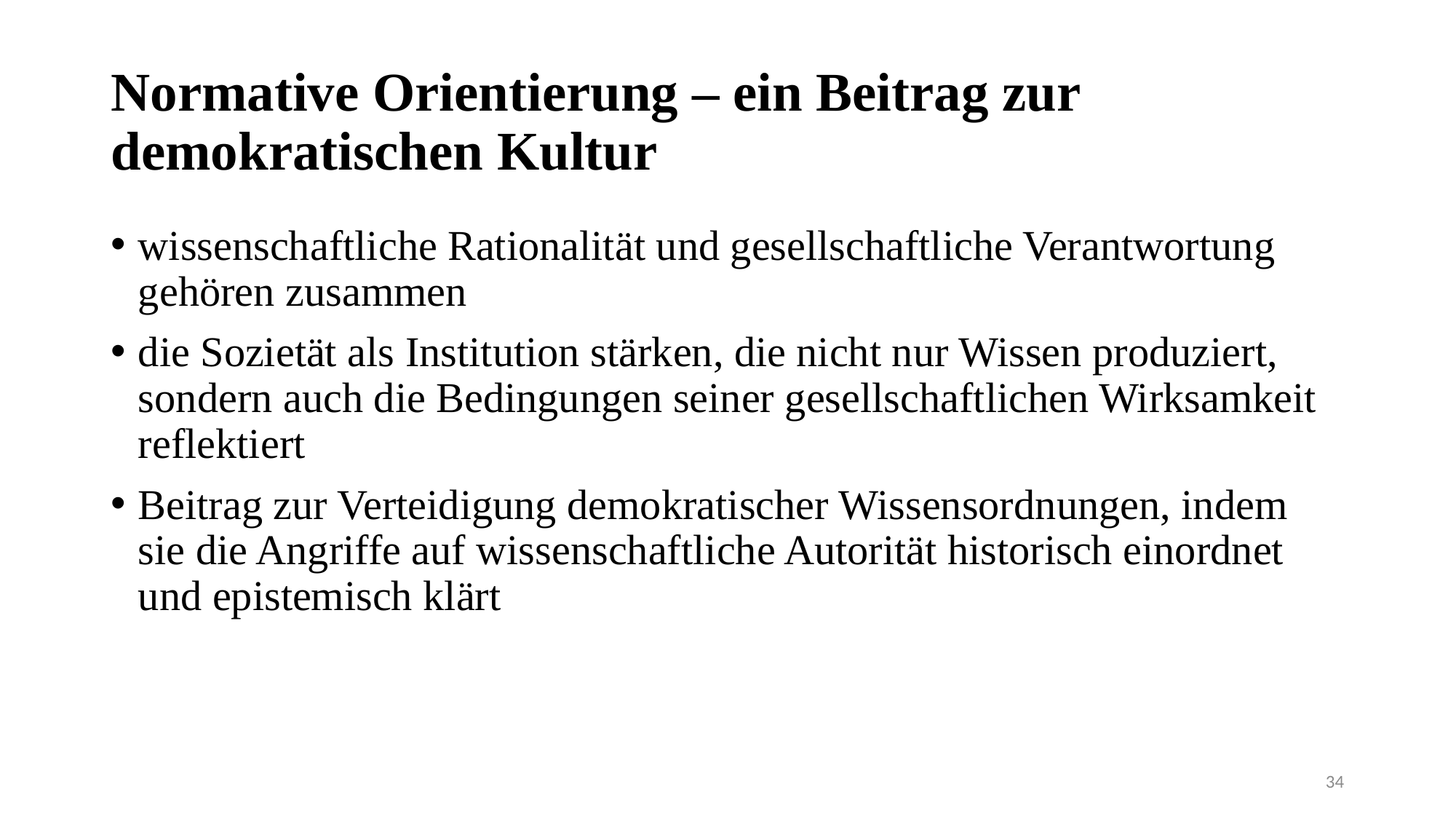

# Normative Orientierung – ein Beitrag zur demokratischen Kultur
wissenschaftliche Rationalität und gesellschaftliche Verantwortung gehören zusammen
die Sozietät als Institution stärken, die nicht nur Wissen produziert, sondern auch die Bedingungen seiner gesellschaftlichen Wirksamkeit reflektiert
Beitrag zur Verteidigung demokratischer Wissensordnungen, indem sie die Angriffe auf wissenschaftliche Autorität historisch einordnet und epistemisch klärt
34